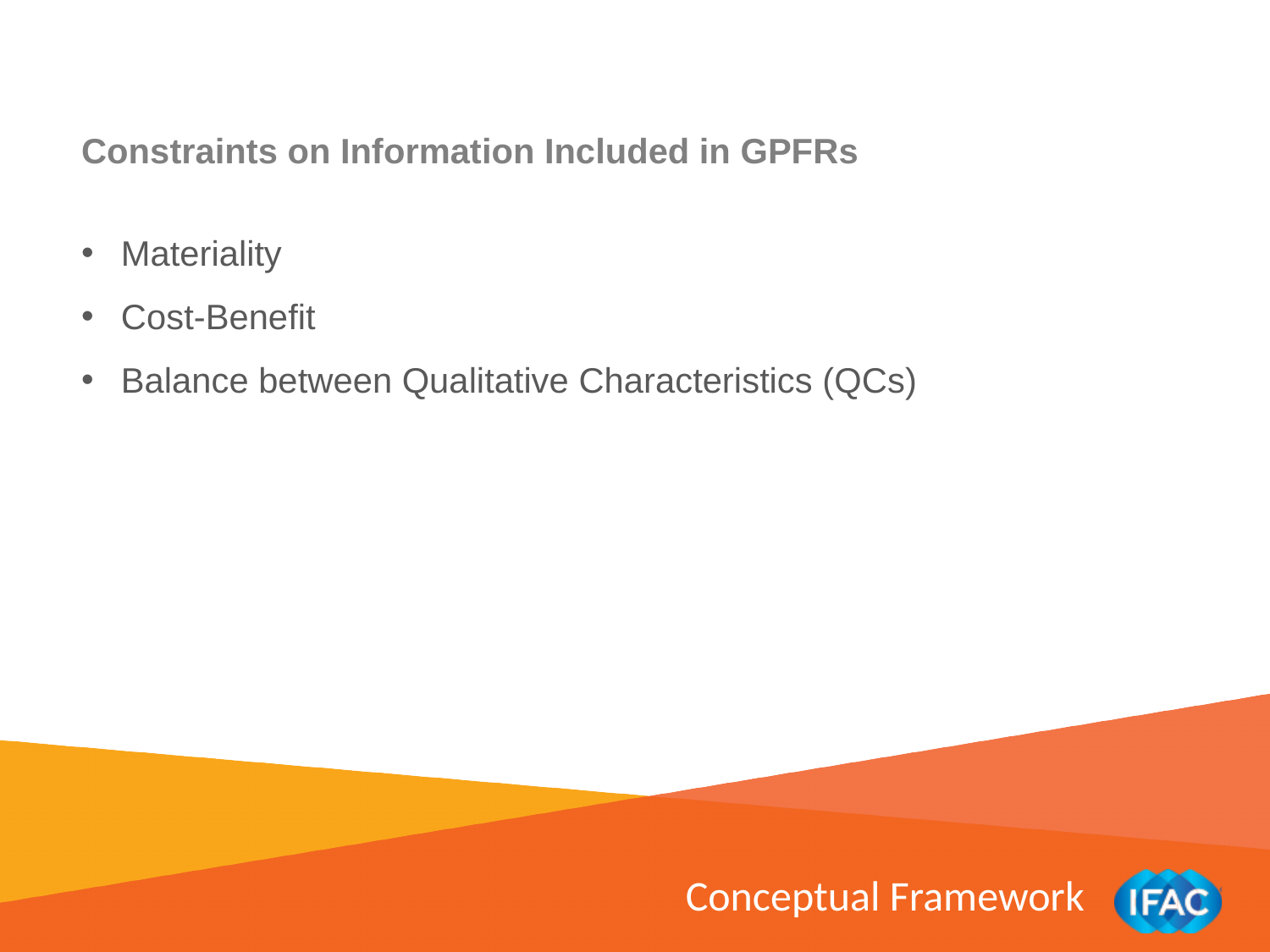

Constraints on Information Included in GPFRs

Materiality
Cost-Benefit
Balance between Qualitative Characteristics (QCs)
Conceptual Framework